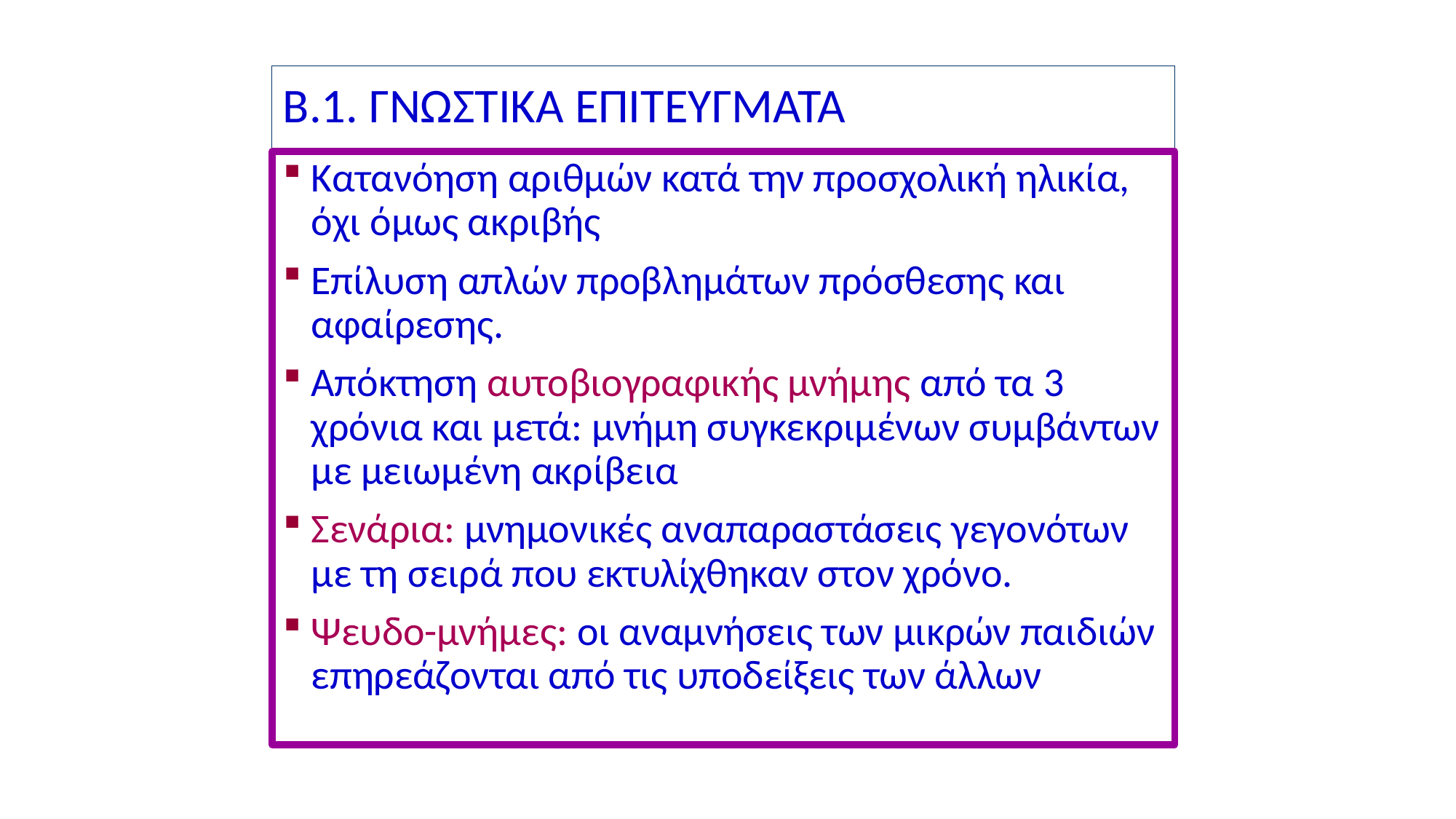

Β.1. ΓΝΩΣΤΙΚΑ ΕΠΙΤΕΥΓΜΑΤΑ
Κατανόηση αριθμών κατά την προσχολική ηλικία, όχι όμως ακριβής
Επίλυση απλών προβλημάτων πρόσθεσης και αφαίρεσης.
Απόκτηση αυτοβιογραφικής μνήμης από τα 3 χρόνια και μετά: μνήμη συγκεκριμένων συμβάντων με μειωμένη ακρίβεια
Σενάρια: μνημονικές αναπαραστάσεις γεγονότων με τη σειρά που εκτυλίχθηκαν στον χρόνο.
Ψευδο-μνήμες: οι αναμνήσεις των μικρών παιδιών επηρεάζονται από τις υποδείξεις των άλλων